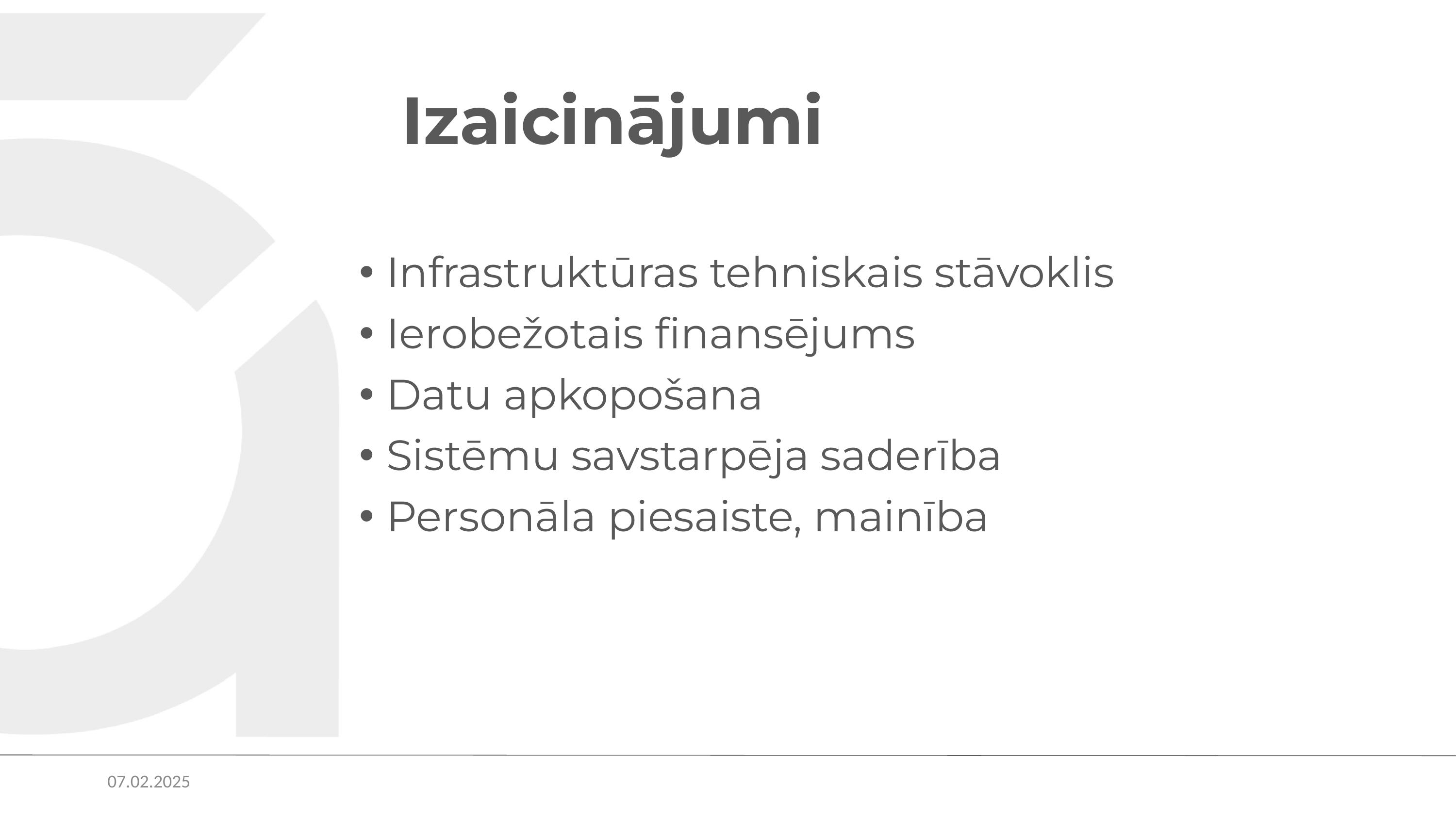

# Izaicinājumi

Infrastruktūras tehniskais stāvoklis
Ierobežotais finansējums
Datu apkopošana
Sistēmu savstarpēja saderība
Personāla piesaiste, mainība

07.02.2025